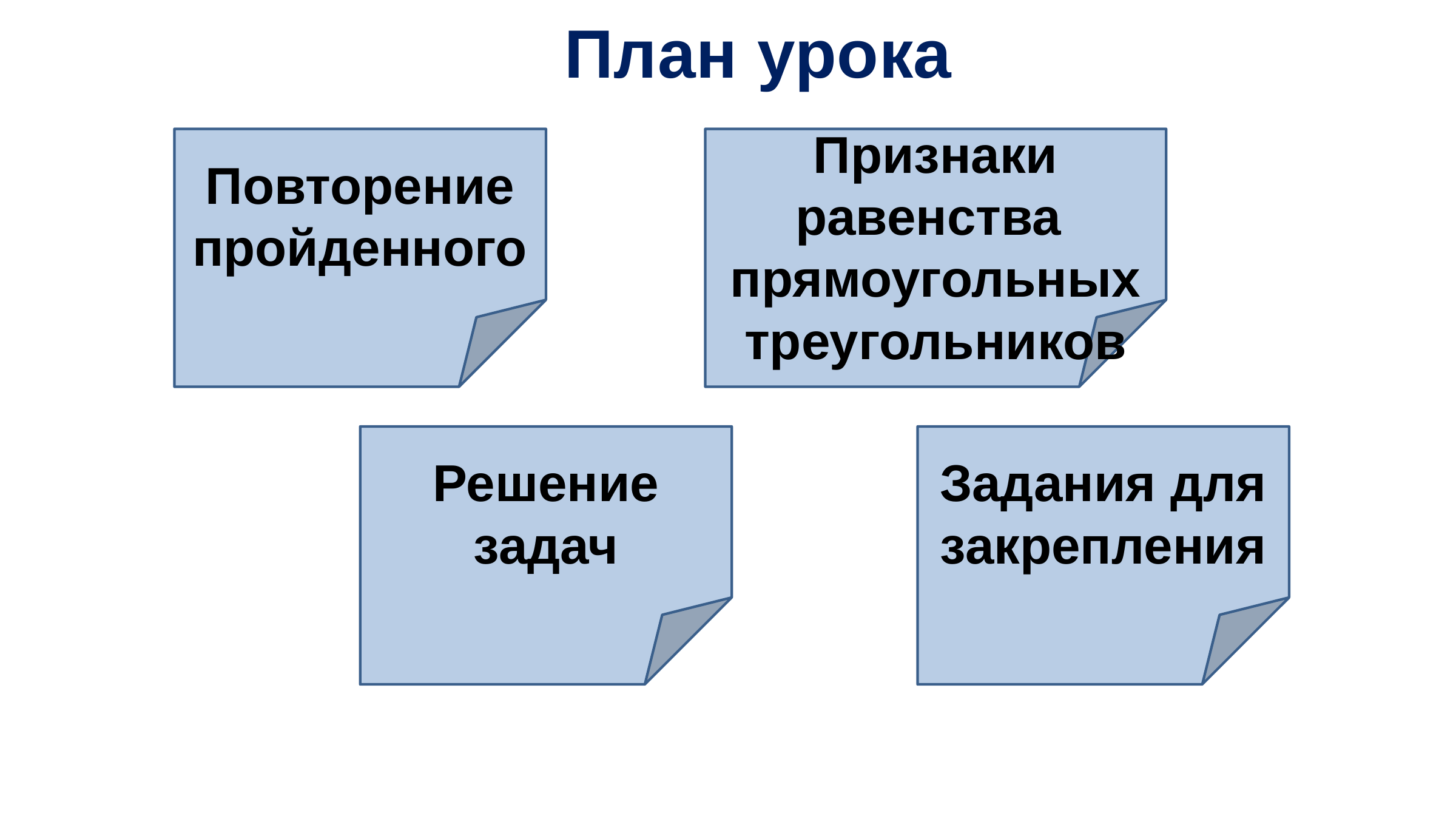

План урока
Повторение пройденного

Признаки равенства  прямоугольных треугольников
Решение задач
Задания для закрепления